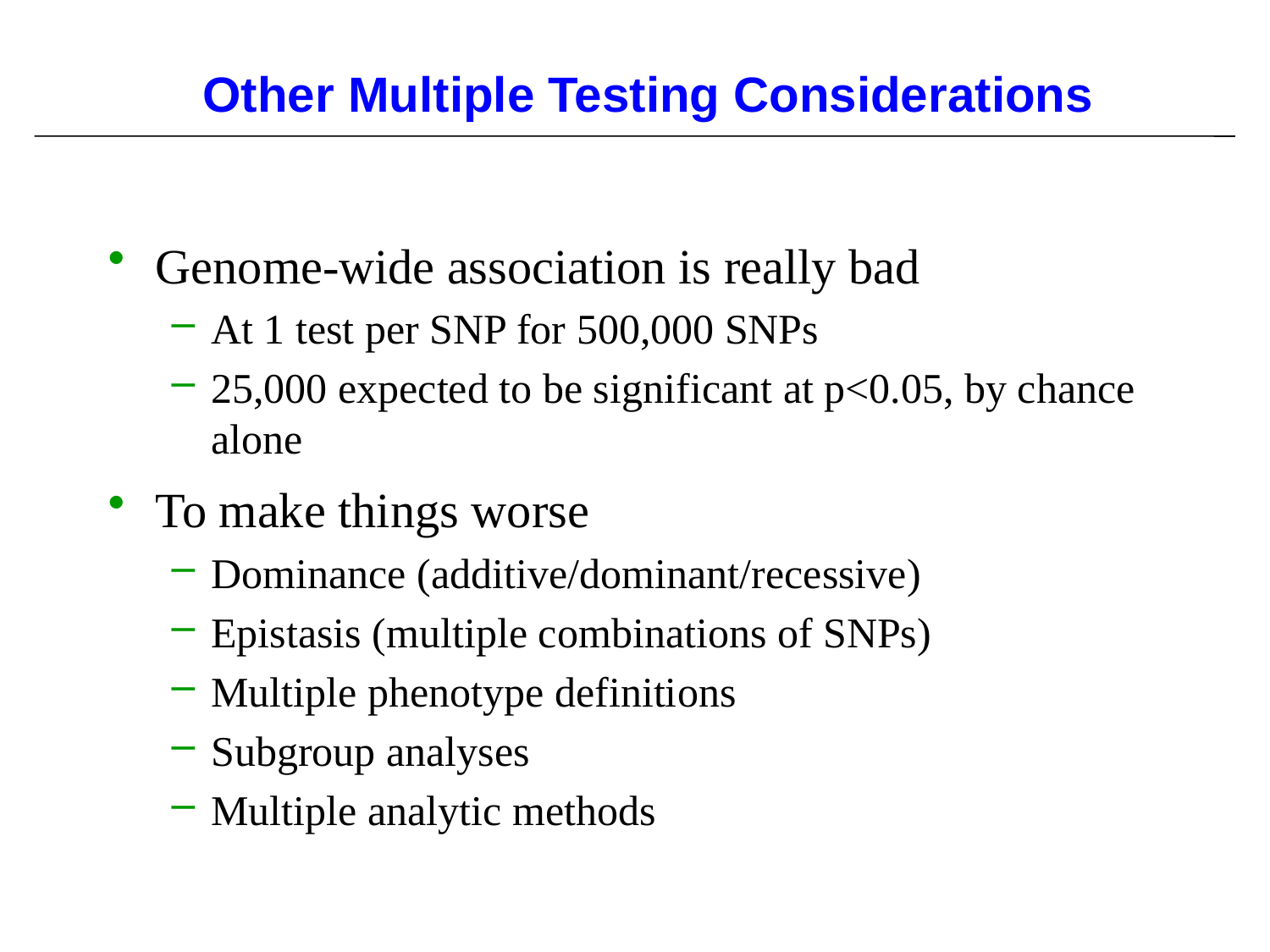

Other Multiple Testing Considerations

Genome-wide association is really bad
At 1 test per SNP for 500,000 SNPs
25,000 expected to be significant at p<0.05, by chance alone
To make things worse
Dominance (additive/dominant/recessive)
Epistasis (multiple combinations of SNPs)
Multiple phenotype definitions
Subgroup analyses
Multiple analytic methods